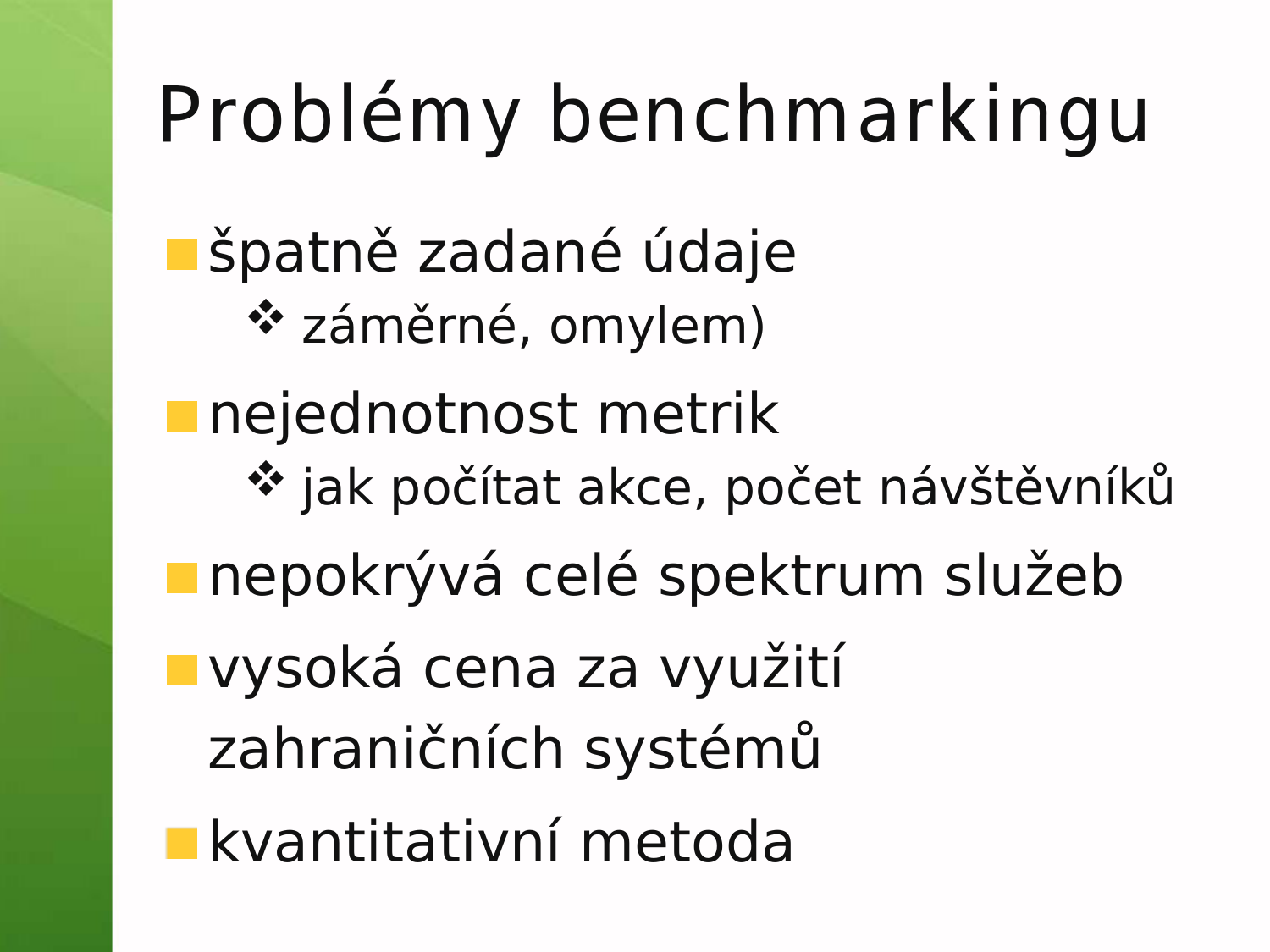

# Problémy benchmarkingu
špatně zadané údaje
záměrné, omylem)
nejednotnost metrik
jak počítat akce, počet návštěvníků
nepokrývá celé spektrum služeb
vysoká cena za využití zahraničních systémů
kvantitativní metoda